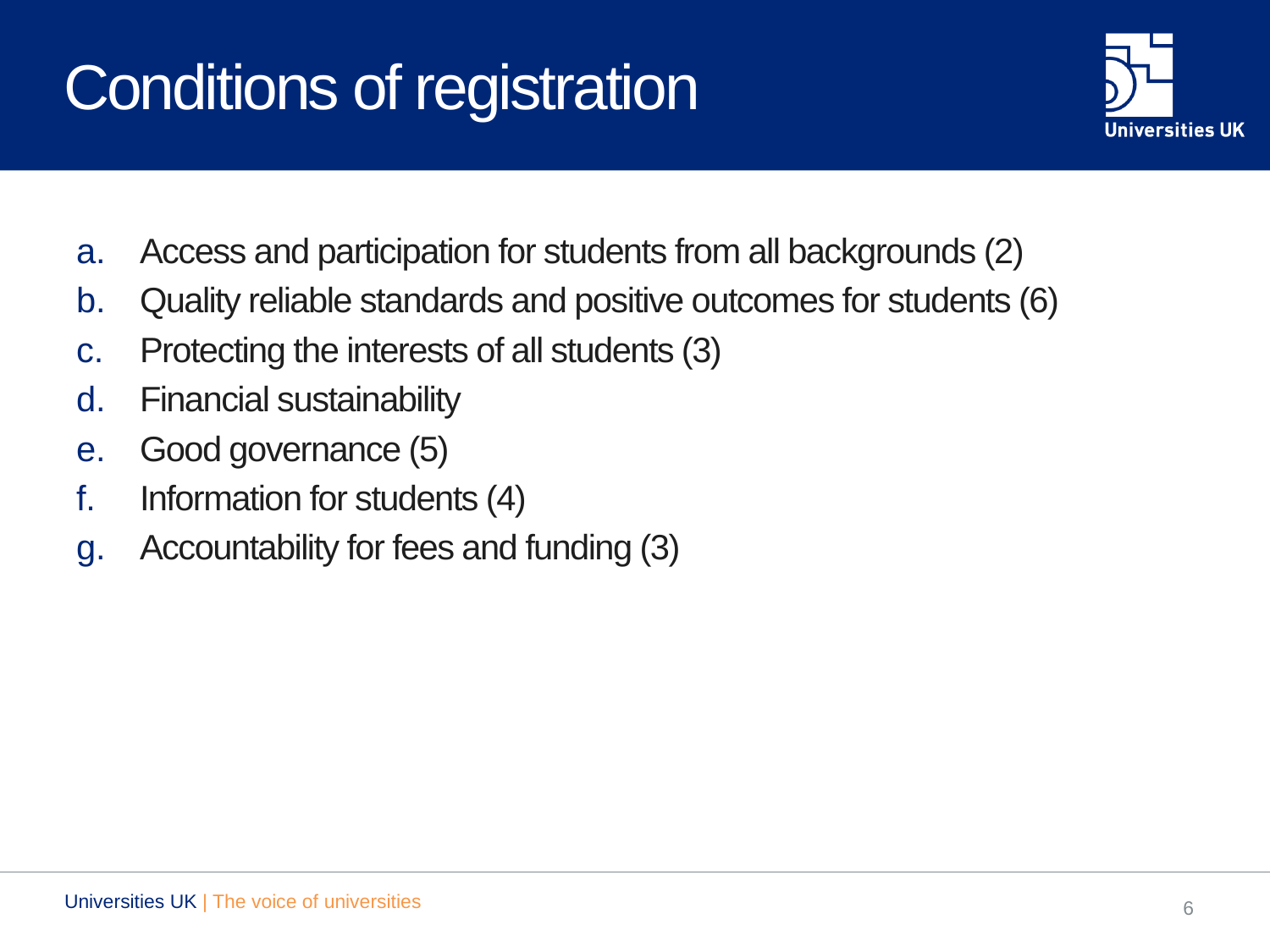

# Conditions of registration
Access and participation for students from all backgrounds (2)
Quality reliable standards and positive outcomes for students (6)
Protecting the interests of all students (3)
Financial sustainability
Good governance (5)
Information for students (4)
Accountability for fees and funding (3)

Universities UK | The voice of universities
6